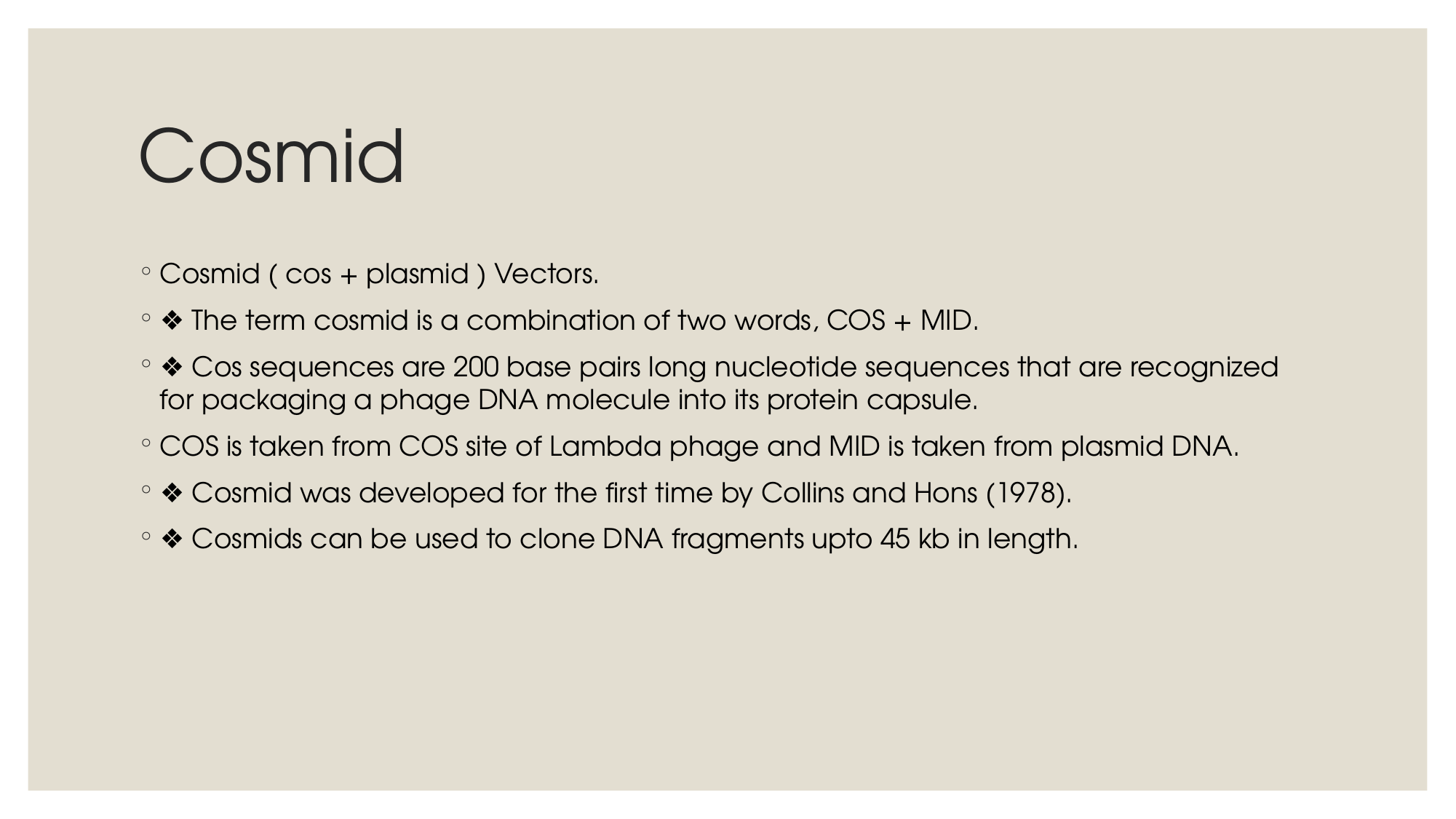

# Cosmid
Cosmid ( cos + plasmid ) Vectors.
❖ The term cosmid is a combination of two words, COS + MID.
❖ Cos sequences are 200 base pairs long nucleotide sequences that are recognized for packaging a phage DNA molecule into its protein capsule.
COS is taken from COS site of Lambda phage and MID is taken from plasmid DNA.
❖ Cosmid was developed for the first time by Collins and Hons (1978).
❖ Cosmids can be used to clone DNA fragments upto 45 kb in length.